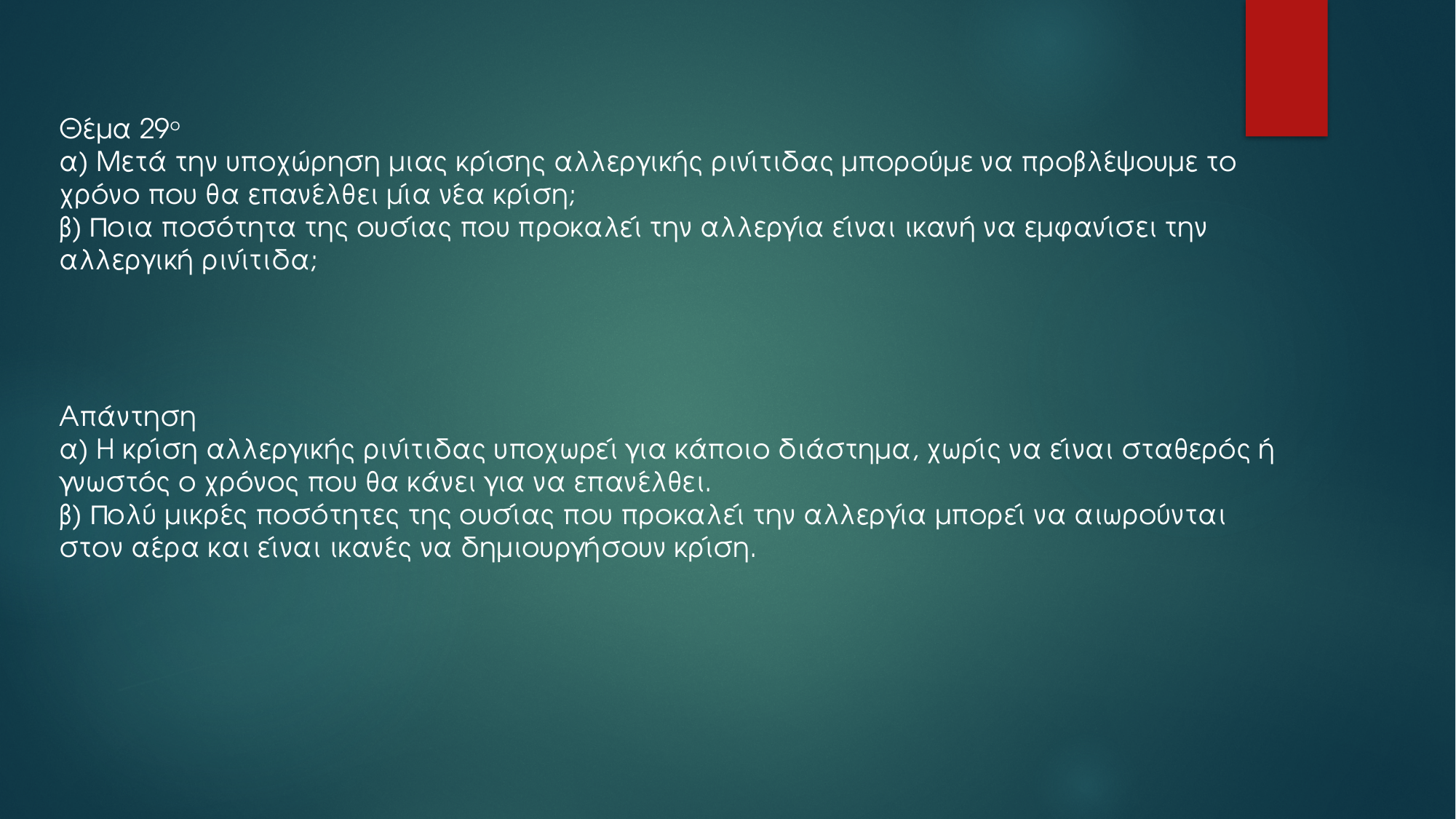

Θέμα 29ο
α) Μετά την υποχώρηση μιας κρίσης αλλεργικής ρινίτιδας μπορούμε να προβλέψουμε το
χρόνο που θα επανέλθει μία νέα κρίση;
β) Ποια ποσότητα της ουσίας που προκαλεί την αλλεργία είναι ικανή να εμφανίσει την
αλλεργική ρινίτιδα;
Απάντηση
α) Η κρίση αλλεργικής ρινίτιδας υποχωρεί για κάποιο διάστημα, χωρίς να είναι σταθερός ή
γνωστός ο χρόνος που θα κάνει για να επανέλθει.
β) Πολύ μικρές ποσότητες της ουσίας που προκαλεί την αλλεργία μπορεί να αιωρούνται
στον αέρα και είναι ικανές να δημιουργήσουν κρίση.